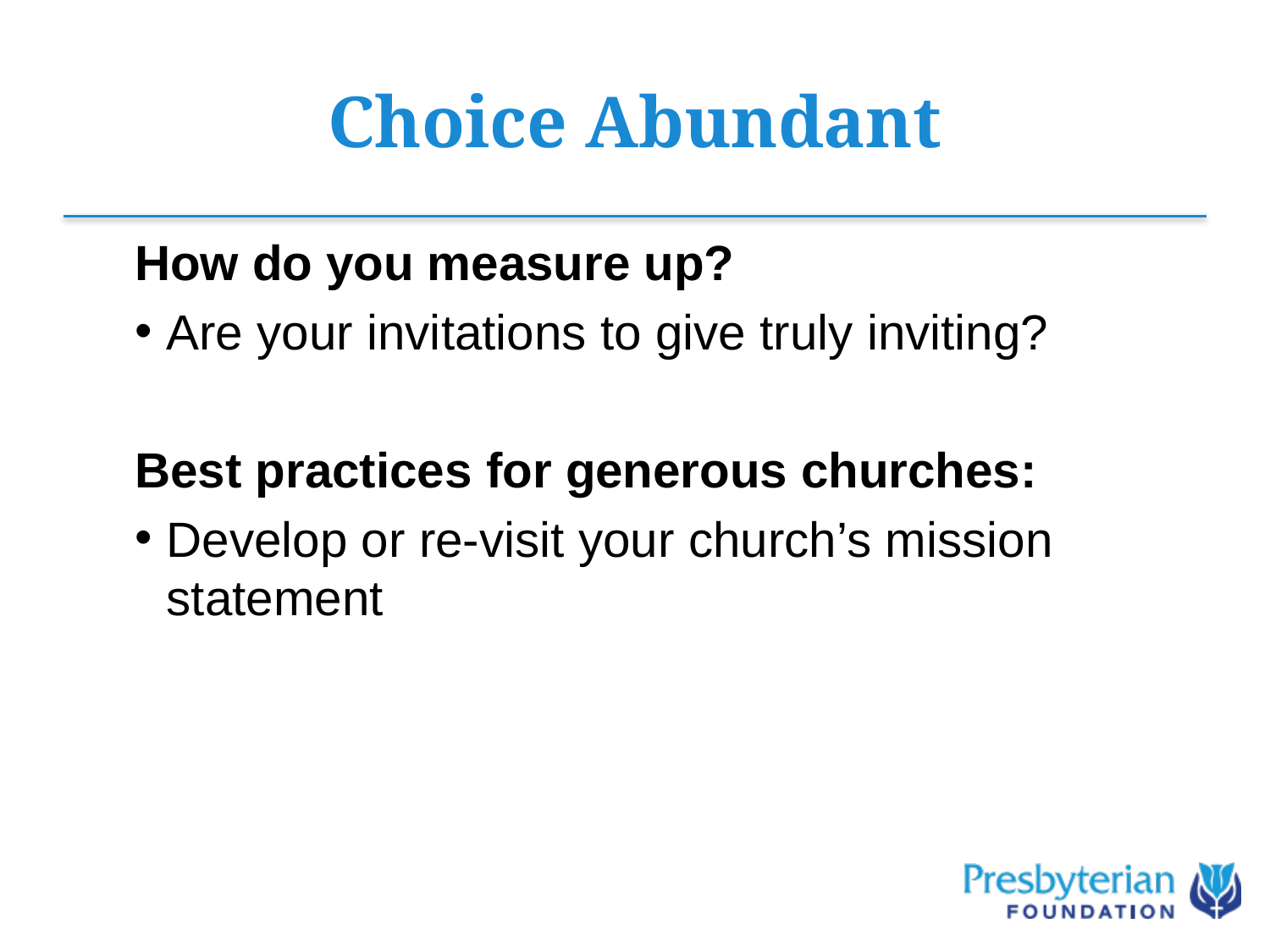

# Choice Abundant
How do you measure up?
Are your invitations to give truly inviting?

Best practices for generous churches:
Develop or re-visit your church’s mission statement